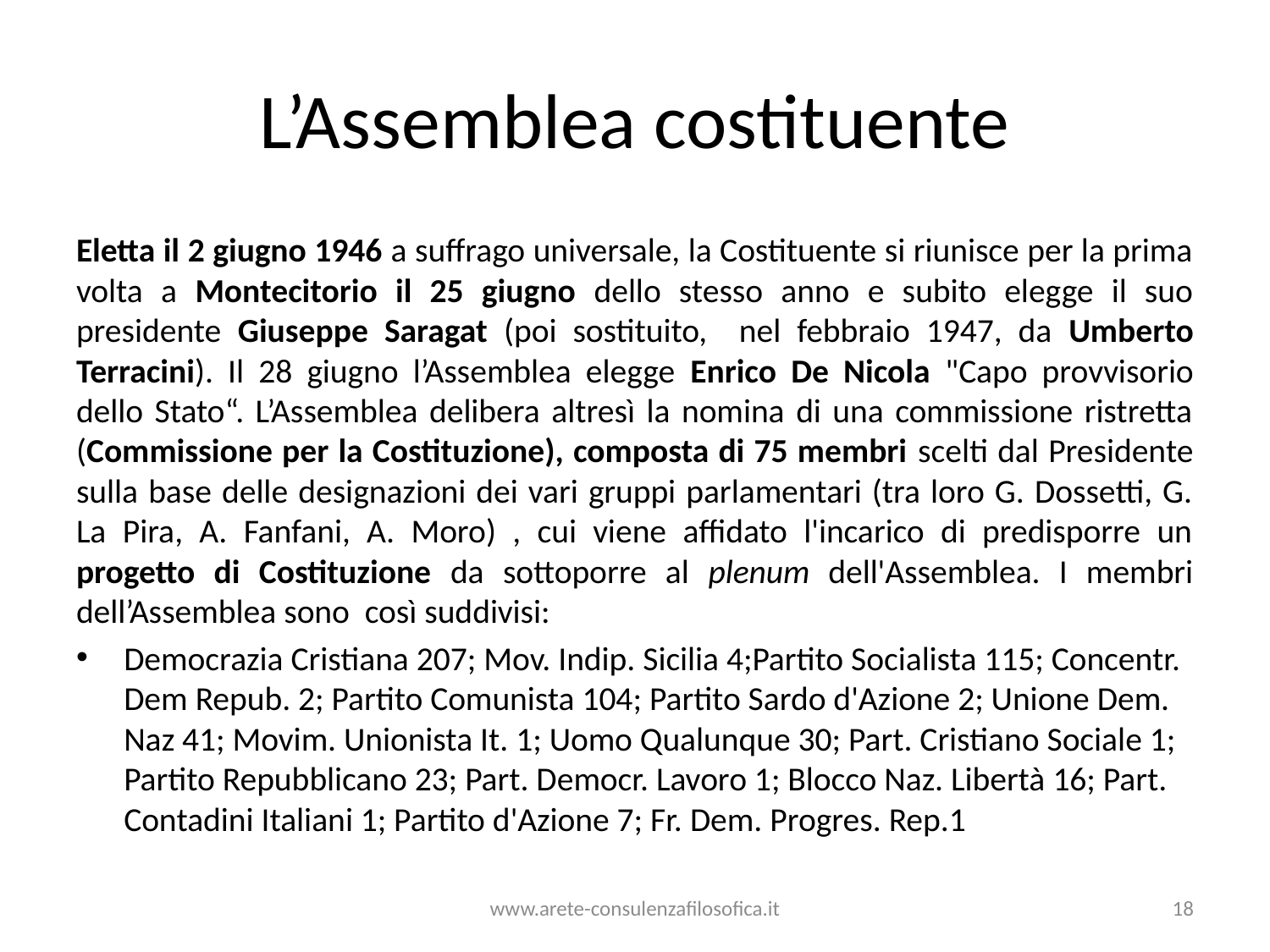

# L’Assemblea costituente
Eletta il 2 giugno 1946 a suffrago universale, la Costituente si riunisce per la prima volta a Montecitorio il 25 giugno dello stesso anno e subito elegge il suo presidente Giuseppe Saragat (poi sostituito,  nel febbraio 1947, da Umberto Terracini). Il 28 giugno l’Assemblea elegge Enrico De Nicola "Capo provvisorio dello Stato“. L’Assemblea delibera altresì la nomina di una commissione ristretta (Commissione per la Costituzione), composta di 75 membri scelti dal Presidente sulla base delle designazioni dei vari gruppi parlamentari (tra loro G. Dossetti, G. La Pira, A. Fanfani, A. Moro) , cui viene affidato l'incarico di predisporre un progetto di Costituzione da sottoporre al plenum dell'Assemblea. I membri dell’Assemblea sono  così suddivisi:
Democrazia Cristiana 207; Mov. Indip. Sicilia 4;Partito Socialista 115; Concentr. Dem Repub. 2; Partito Comunista 104; Partito Sardo d'Azione 2; Unione Dem. Naz 41; Movim. Unionista It. 1; Uomo Qualunque 30; Part. Cristiano Sociale 1; Partito Repubblicano 23; Part. Democr. Lavoro 1; Blocco Naz. Libertà 16; Part. Contadini Italiani 1; Partito d'Azione 7; Fr. Dem. Progres. Rep.1
www.arete-consulenzafilosofica.it
18